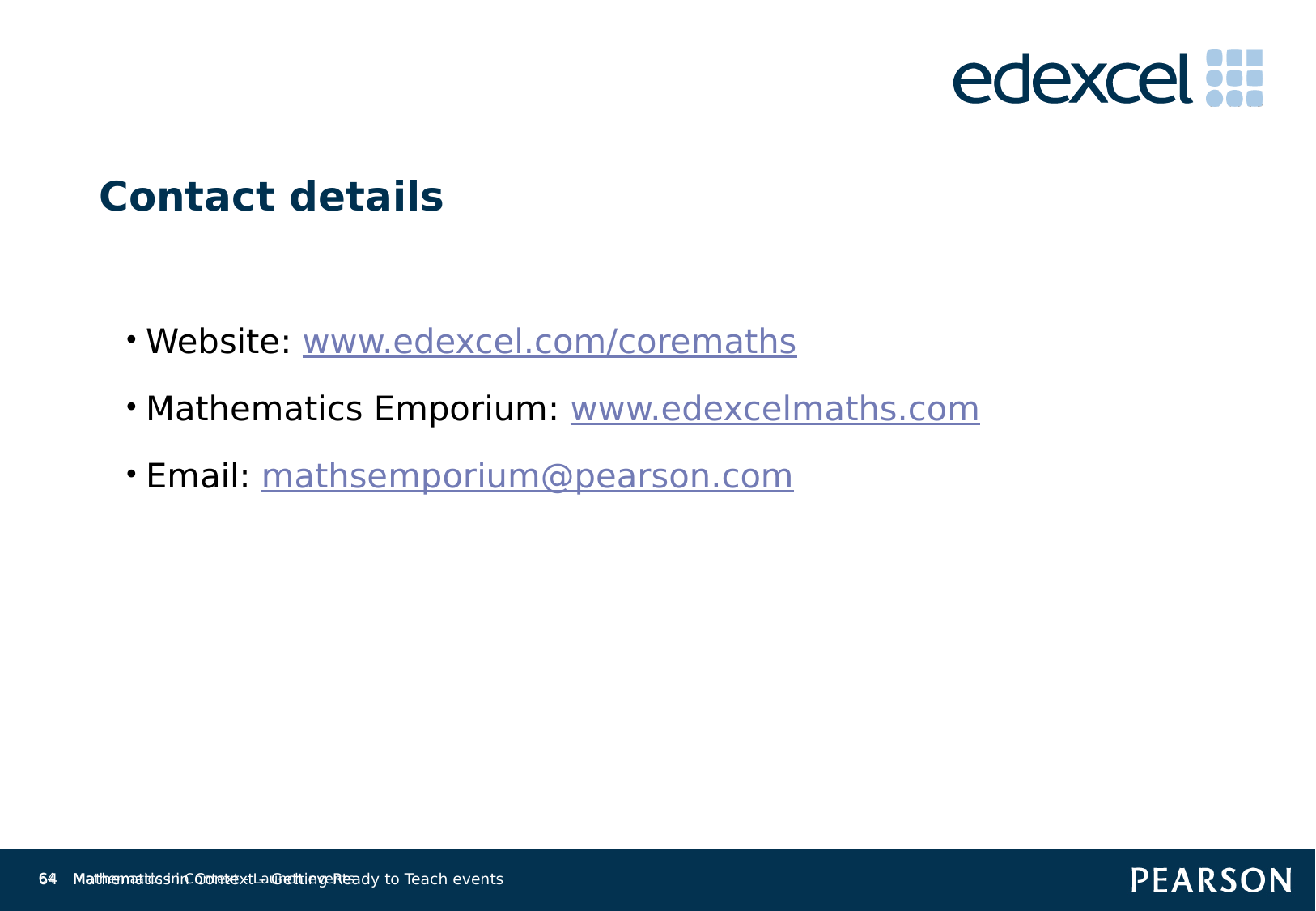

Contact details
Website: www.edexcel.com/coremaths
Mathematics Emporium: www.edexcelmaths.com
Email: mathsemporium@pearson.com

64
64
Mathematics in Context - Launch events
Mathematics in Context – Getting Ready to Teach events